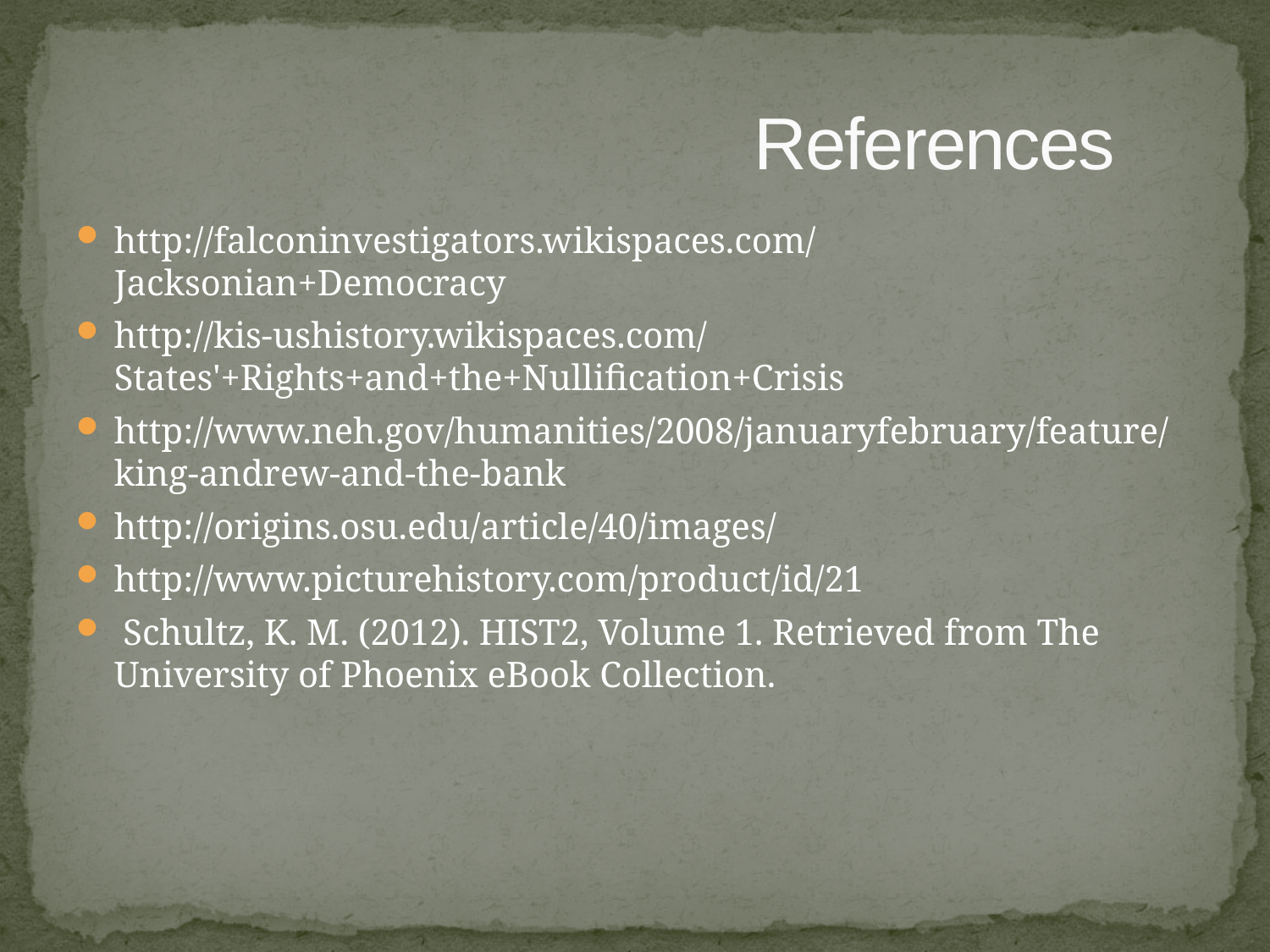

# References
http://falconinvestigators.wikispaces.com/Jacksonian+Democracy
http://kis-ushistory.wikispaces.com/States'+Rights+and+the+Nullification+Crisis
http://www.neh.gov/humanities/2008/januaryfebruary/feature/king-andrew-and-the-bank
http://origins.osu.edu/article/40/images/
http://www.picturehistory.com/product/id/21
 Schultz, K. M. (2012). HIST2, Volume 1. Retrieved from The University of Phoenix eBook Collection.